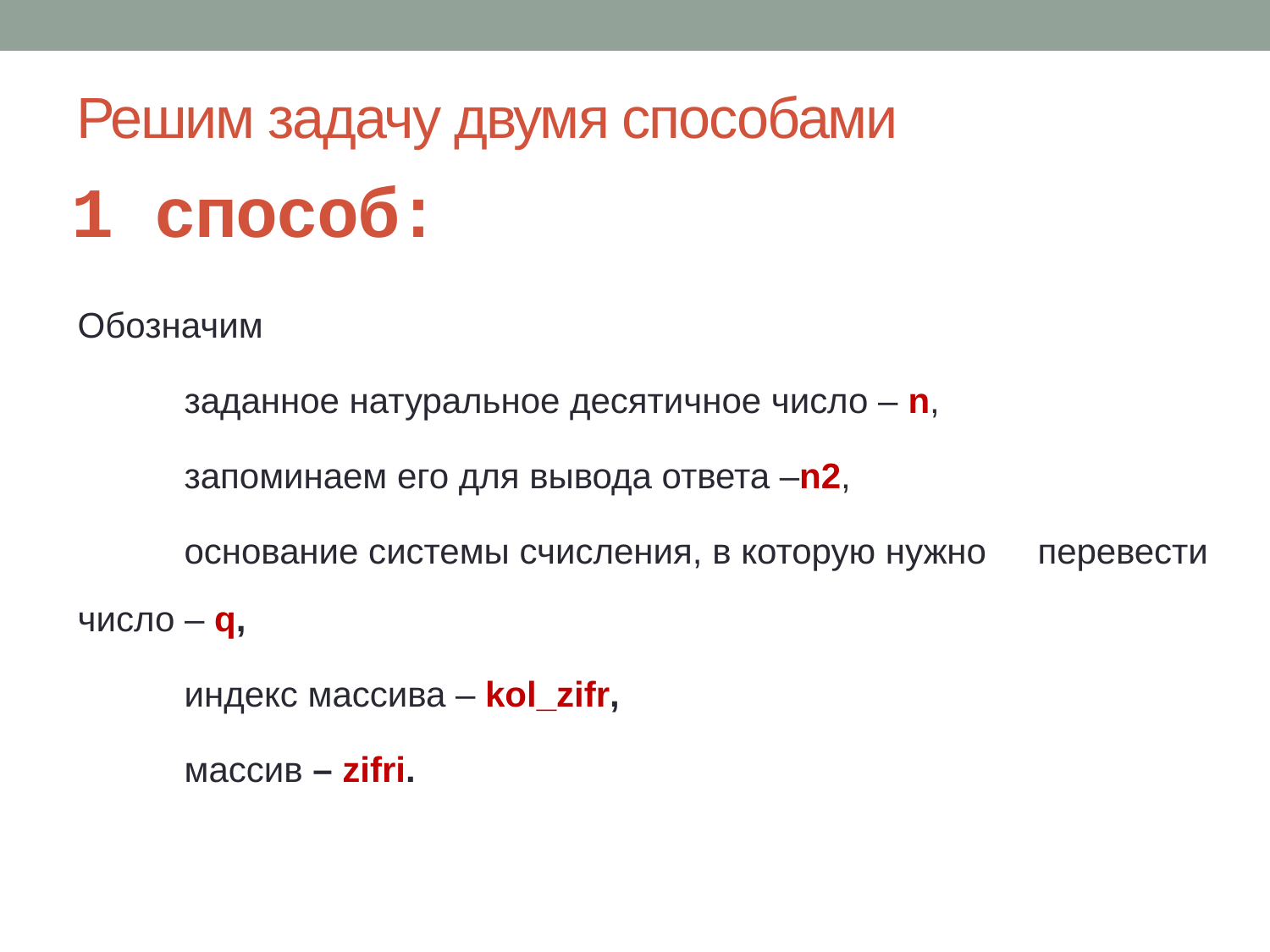

# Решим задачу двумя способами
1 способ:
Обозначим
	заданное натуральное десятичное число – n,
	запоминаем его для вывода ответа –n2,
	основание системы счисления, в которую нужно 	перевести число – q,
	индекс массива – kol_zifr,
	массив – zifri.